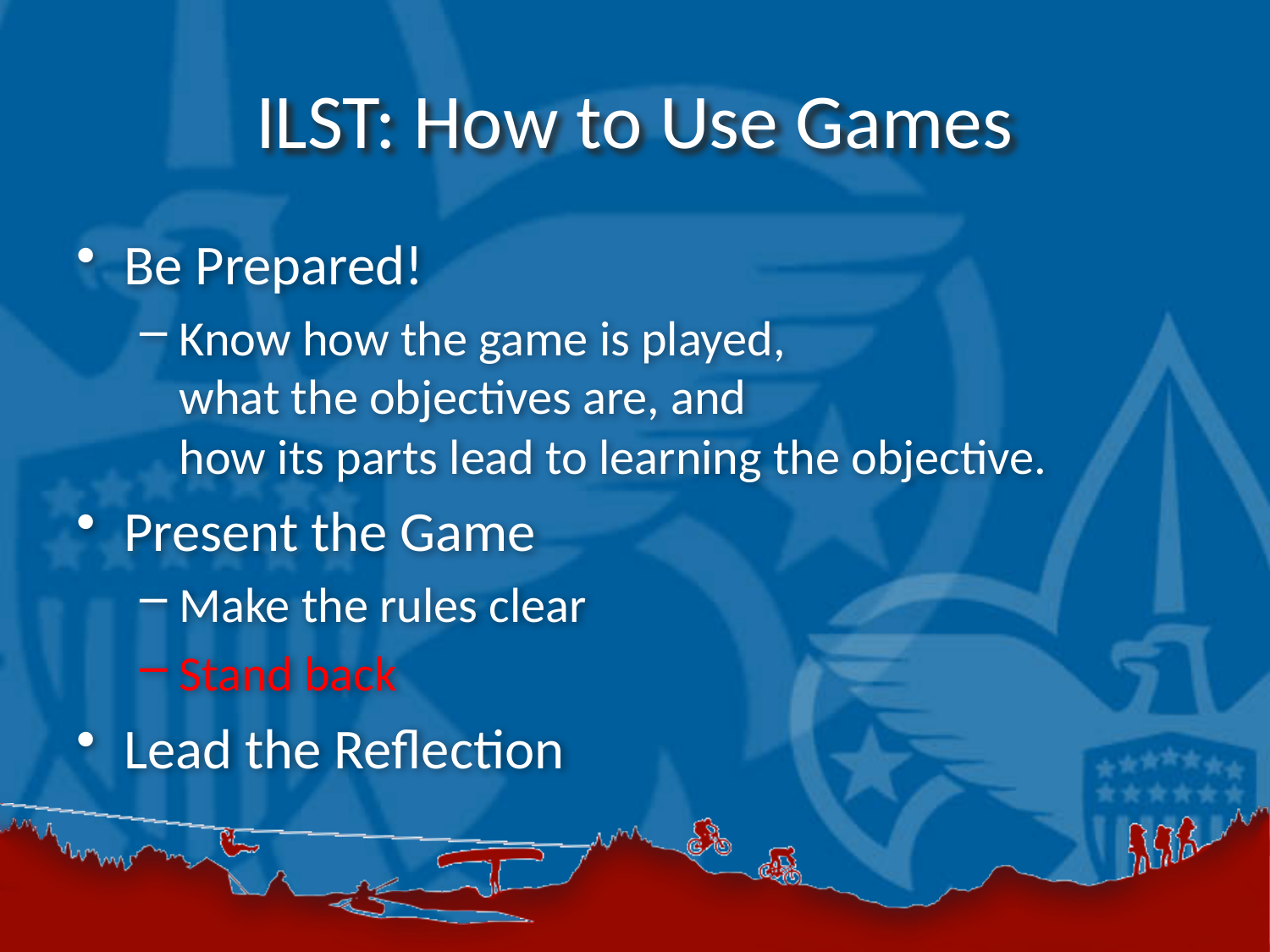

# ILST: How to Use Games
Be Prepared!
Know how the game is played,
what the objectives are, and
how its parts lead to learning the objective.
Present the Game
Make the rules clear
Stand back
Lead the Reflection